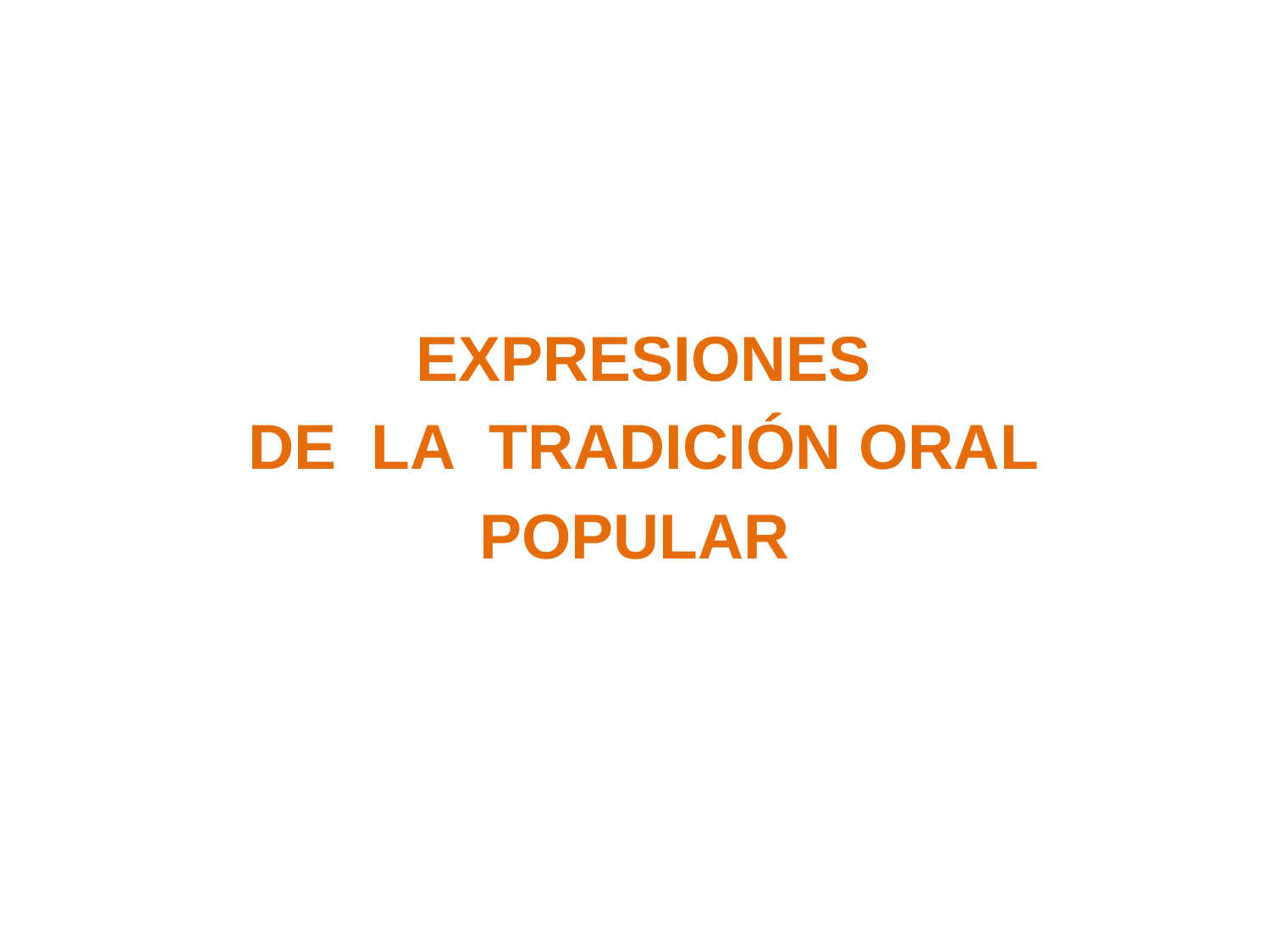

#

  EXPRESIONES
 DE  LA  TRADICIÓN ORAL
POPULAR